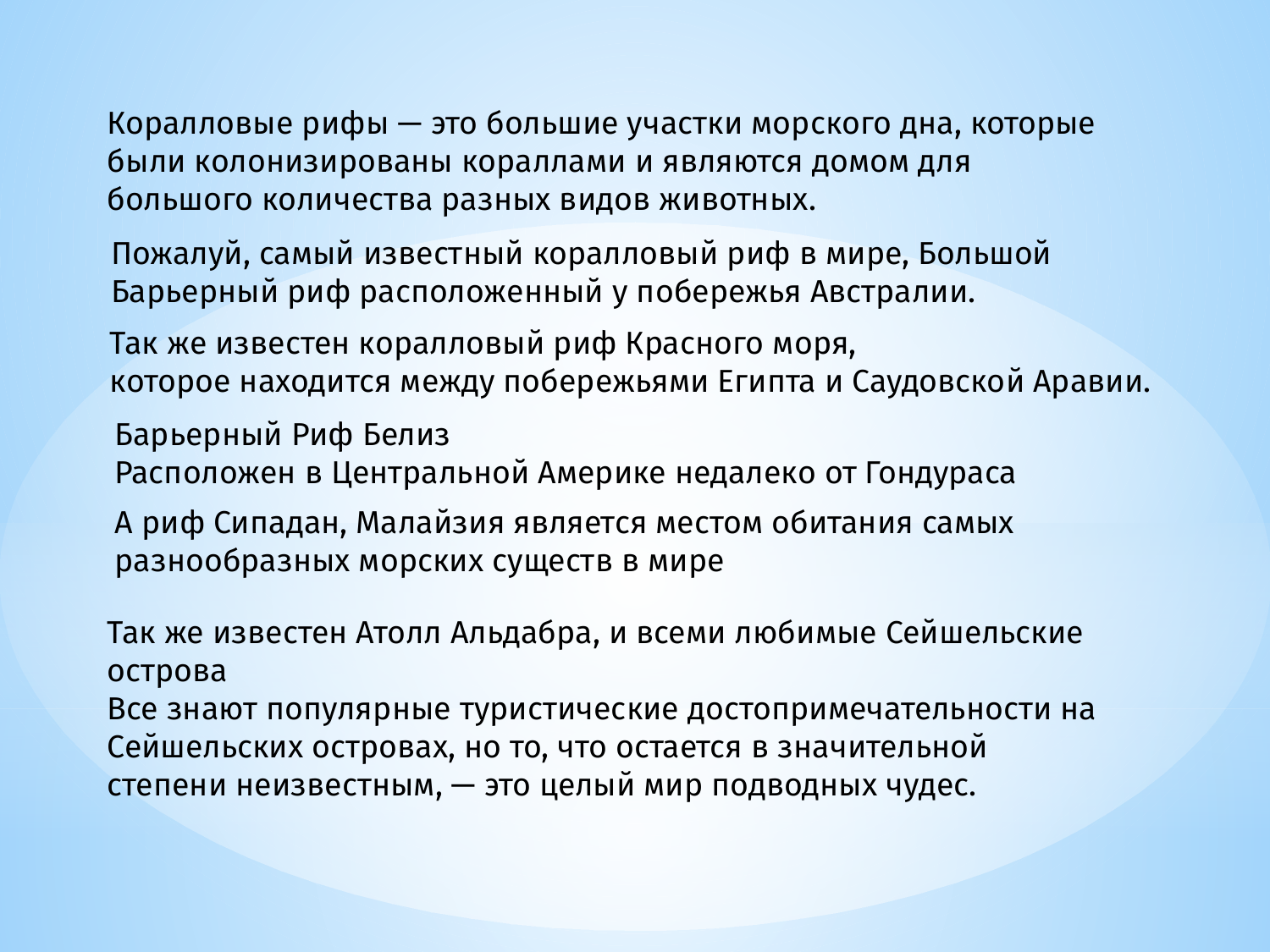

Коралловые рифы — это большие участки морского дна, которые были колонизированы кораллами и являются домом для большого количества разных видов животных.
Пожалуй, самый известный коралловый риф в мире, Большой Барьерный риф расположенный у побережья Австралии.
Так же известен коралловый риф Красного моря,
которое находится между побережьями Египта и Саудовской Аравии.
Барьерный Риф Белиз
Расположен в Центральной Америке недалеко от Гондураса
А риф Сипадан, Малайзия является местом обитания самых разнообразных морских существ в мире
Так же известен Атолл Альдабра, и всеми любимые Сейшельские острова
Все знают популярные туристические достопримечательности на Сейшельских островах, но то, что остается в значительной степени неизвестным, — это целый мир подводных чудес.